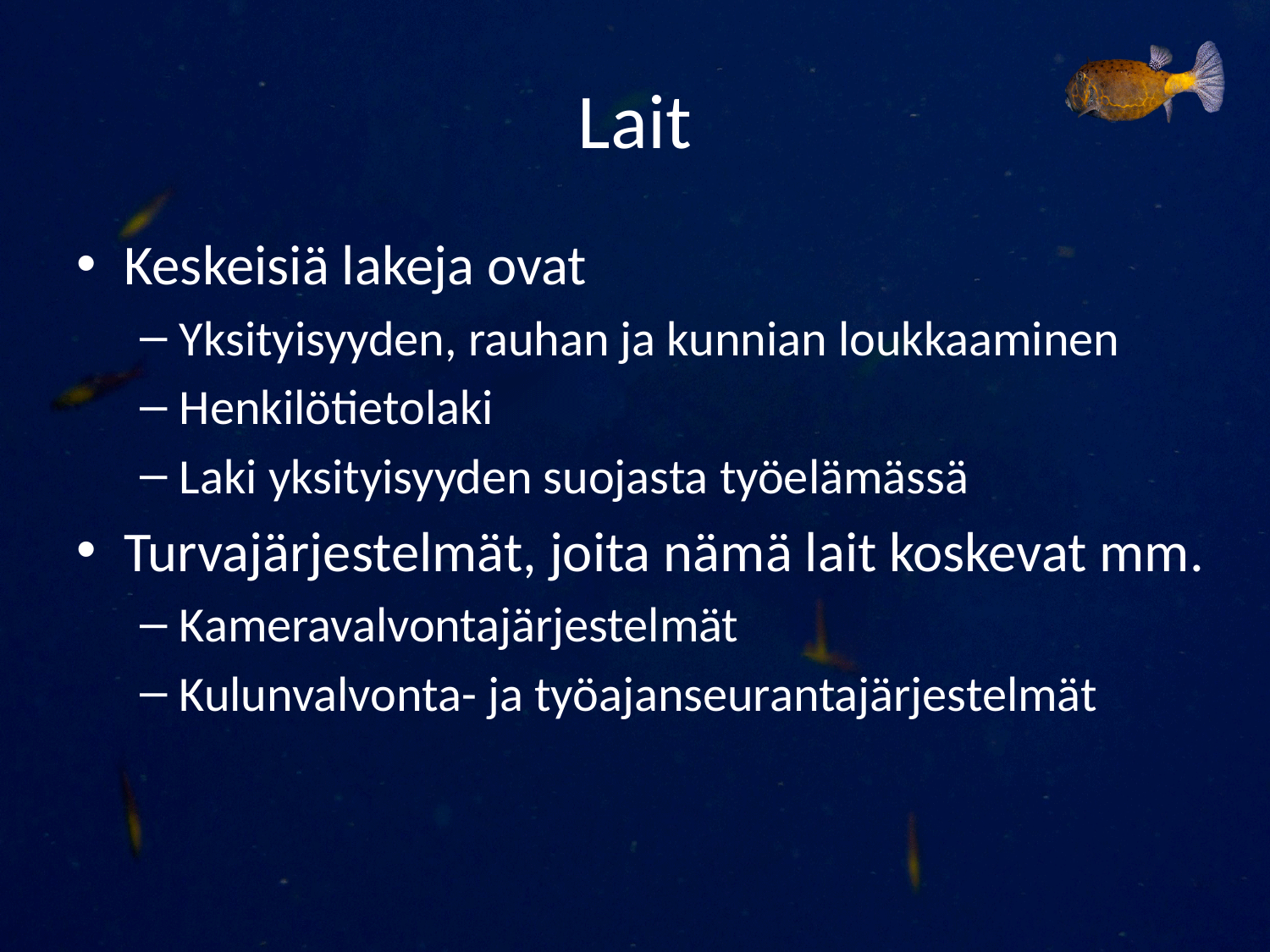

# Lait
Keskeisiä lakeja ovat
Yksityisyyden, rauhan ja kunnian loukkaaminen
Henkilötietolaki
Laki yksityisyyden suojasta työelämässä
Turvajärjestelmät, joita nämä lait koskevat mm.
Kameravalvontajärjestelmät
Kulunvalvonta- ja työajanseurantajärjestelmät